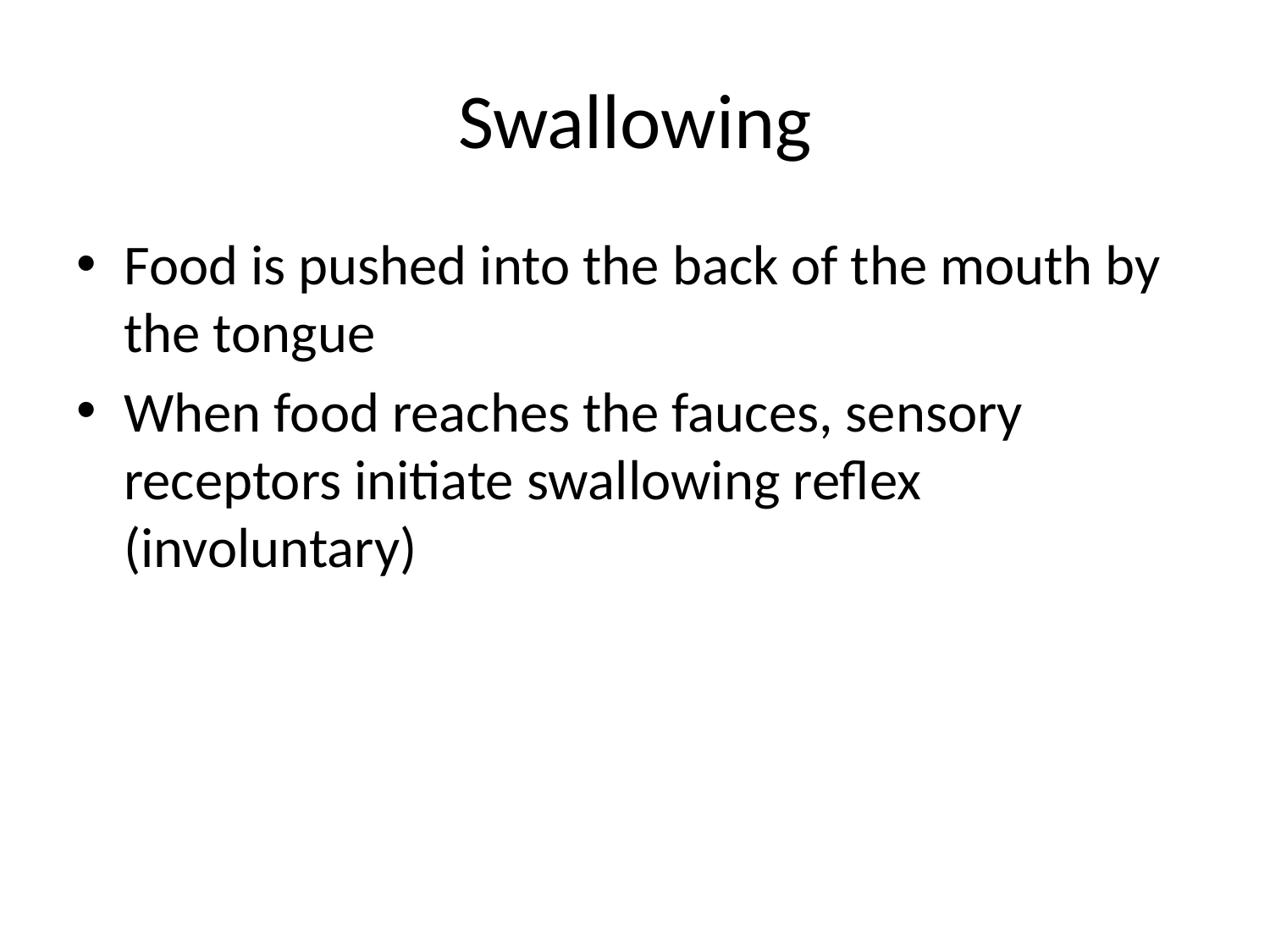

# Swallowing
Food is pushed into the back of the mouth by the tongue
When food reaches the fauces, sensory receptors initiate swallowing reflex (involuntary)